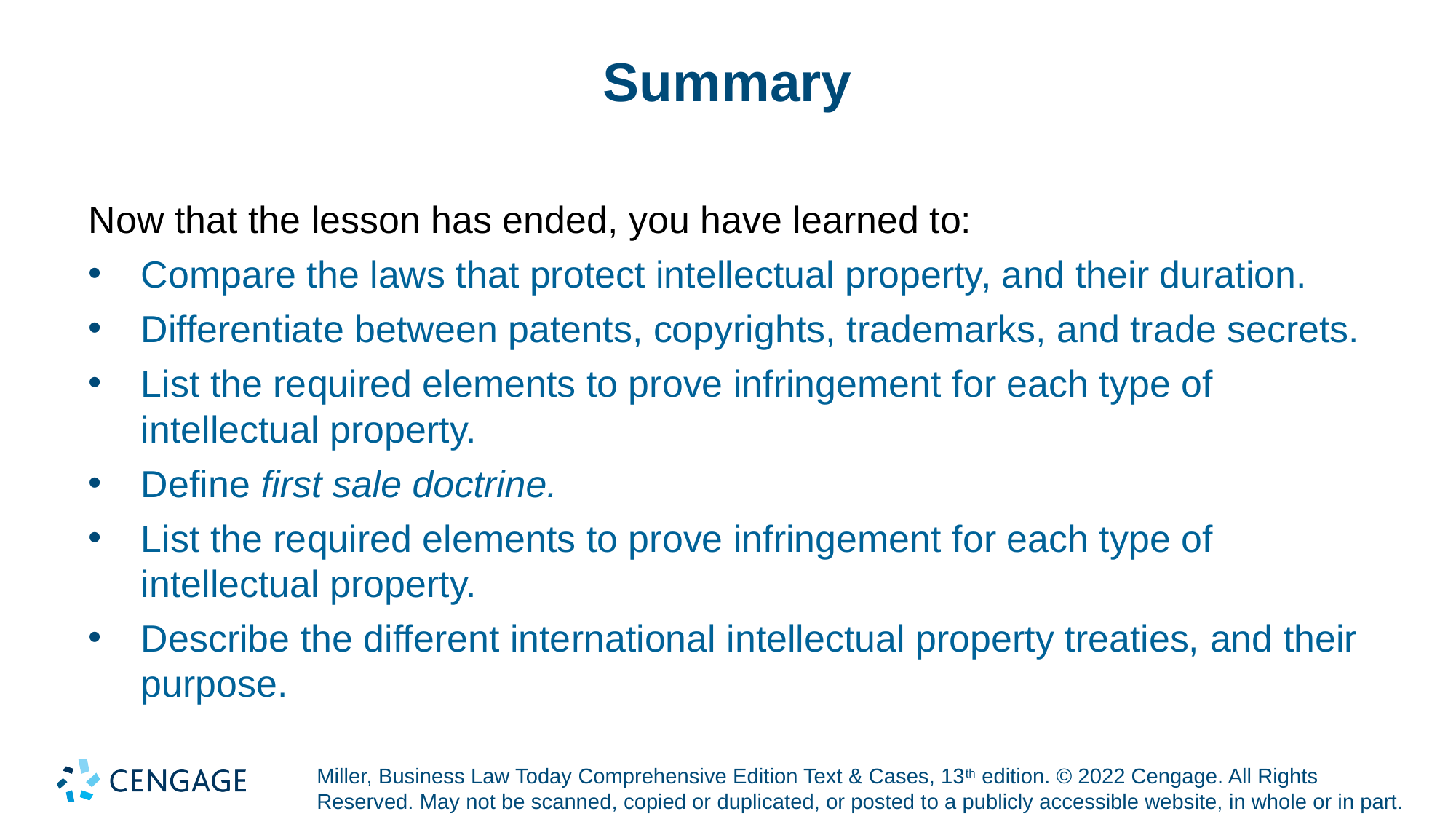

# Summary
Now that the lesson has ended, you have learned to:
Compare the laws that protect intellectual property, and their duration.
Differentiate between patents, copyrights, trademarks, and trade secrets.
List the required elements to prove infringement for each type of intellectual property.
Define first sale doctrine.
List the required elements to prove infringement for each type of intellectual property.
Describe the different international intellectual property treaties, and their purpose.